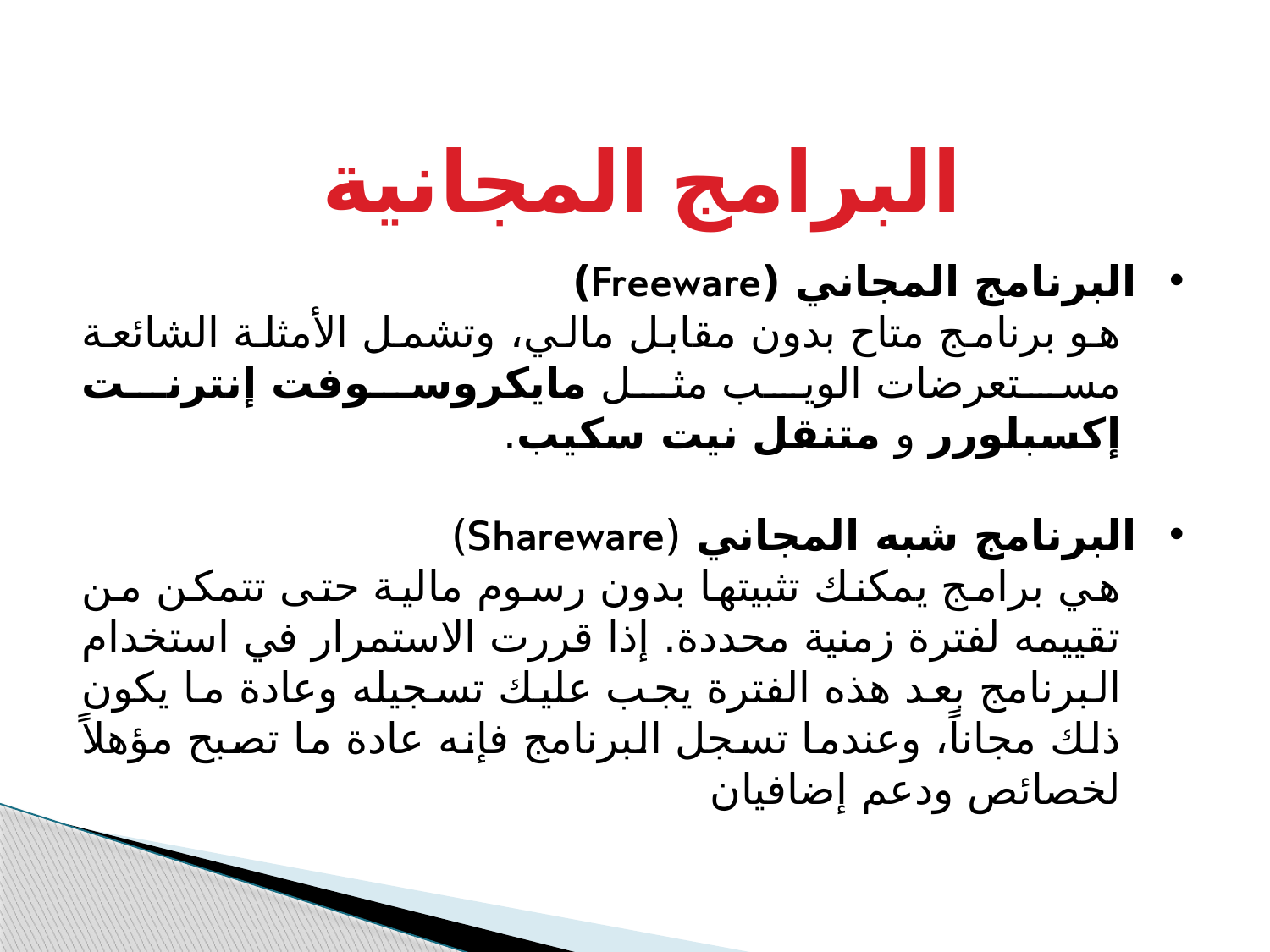

# البرامج المجانية
البرنامج المجاني (Freeware)
هو برنامج متاح بدون مقابل مالي، وتشمل الأمثلة الشائعة مستعرضات الويب مثل مايكروسوفت إنترنت إكسبلورر و متنقل نيت سكيب.

البرنامج شبه المجاني (Shareware)
هي برامج يمكنك تثبيتها بدون رسوم مالية حتى تتمكن من تقييمه لفترة زمنية محددة. إذا قررت الاستمرار في استخدام البرنامج بعد هذه الفترة يجب عليك تسجيله وعادة ما يكون ذلك مجاناً، وعندما تسجل البرنامج فإنه عادة ما تصبح مؤهلاً لخصائص ودعم إضافيان